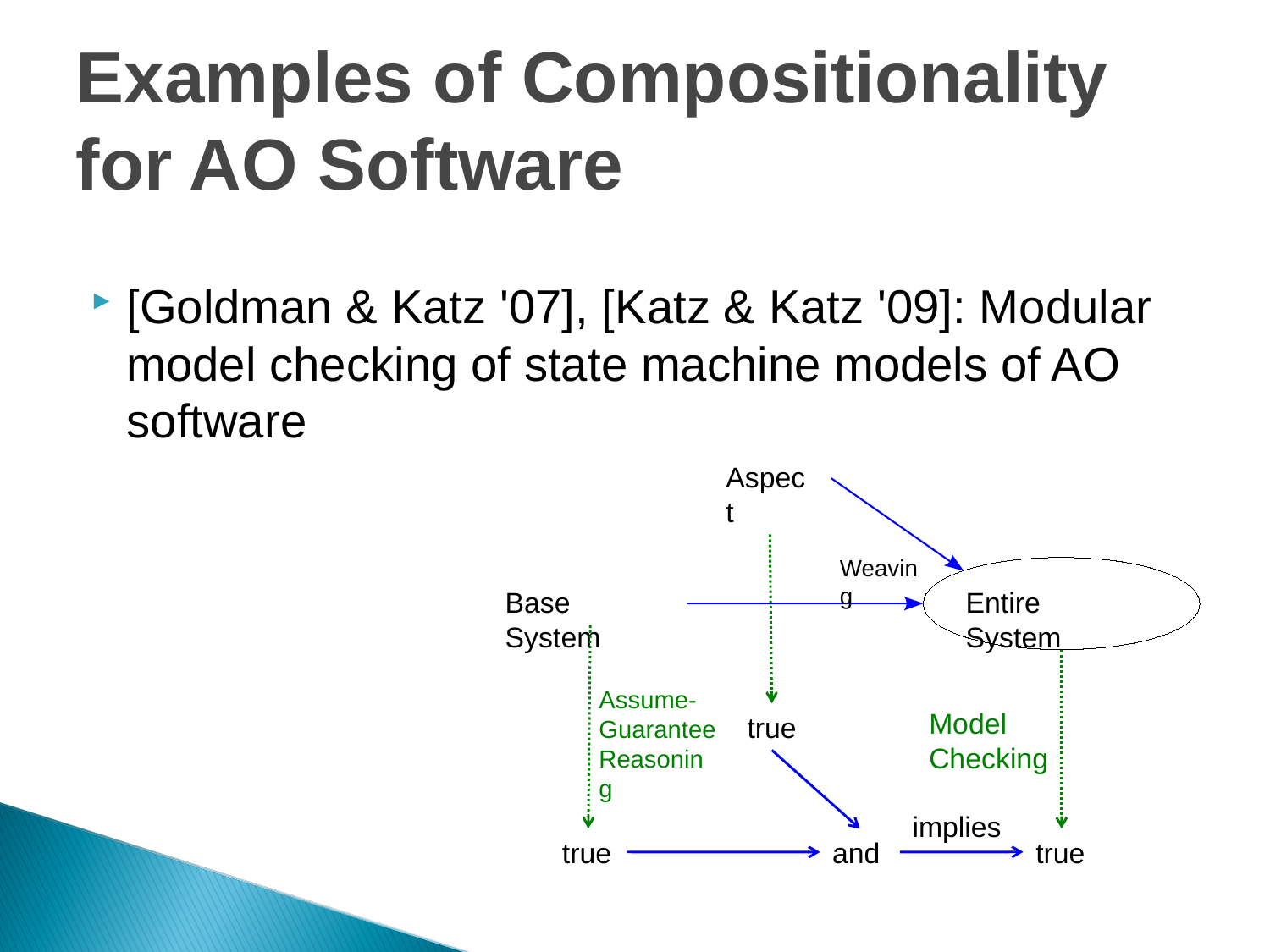

Examples of Compositionality for AO Software

[Goldman & Katz '07], [Katz & Katz '09]: Modular model checking of state machine models of AO software
Aspect

Weaving

Base System
Entire System

Assume-
Guarantee
Reasoning
Model
Checking
true

implies
true
true
and